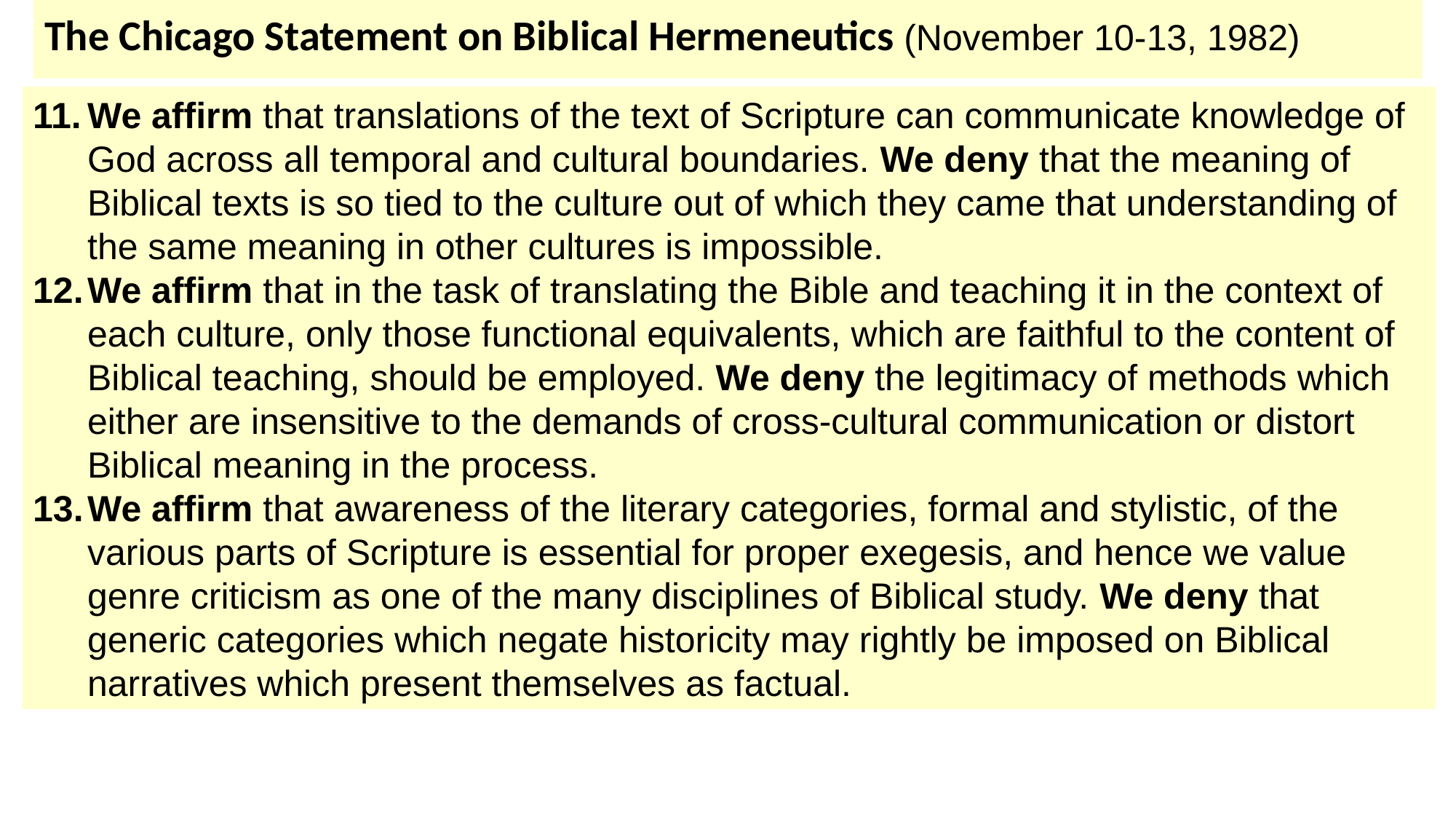

# The Chicago Statement on Biblical Hermeneutics (November 10-13, 1982)
We affirm that translations of the text of Scripture can communicate knowledge of God across all temporal and cultural boundaries. We deny that the meaning of Biblical texts is so tied to the culture out of which they came that understanding of the same meaning in other cultures is impossible.
We affirm that in the task of translating the Bible and teaching it in the context of each culture, only those functional equivalents, which are faithful to the content of Biblical teaching, should be employed. We deny the legitimacy of methods which either are insensitive to the demands of cross-cultural communication or distort Biblical meaning in the process.
We affirm that awareness of the literary categories, formal and stylistic, of the various parts of Scripture is essential for proper exegesis, and hence we value genre criticism as one of the many disciplines of Biblical study. We deny that generic categories which negate historicity may rightly be imposed on Biblical narratives which present themselves as factual.